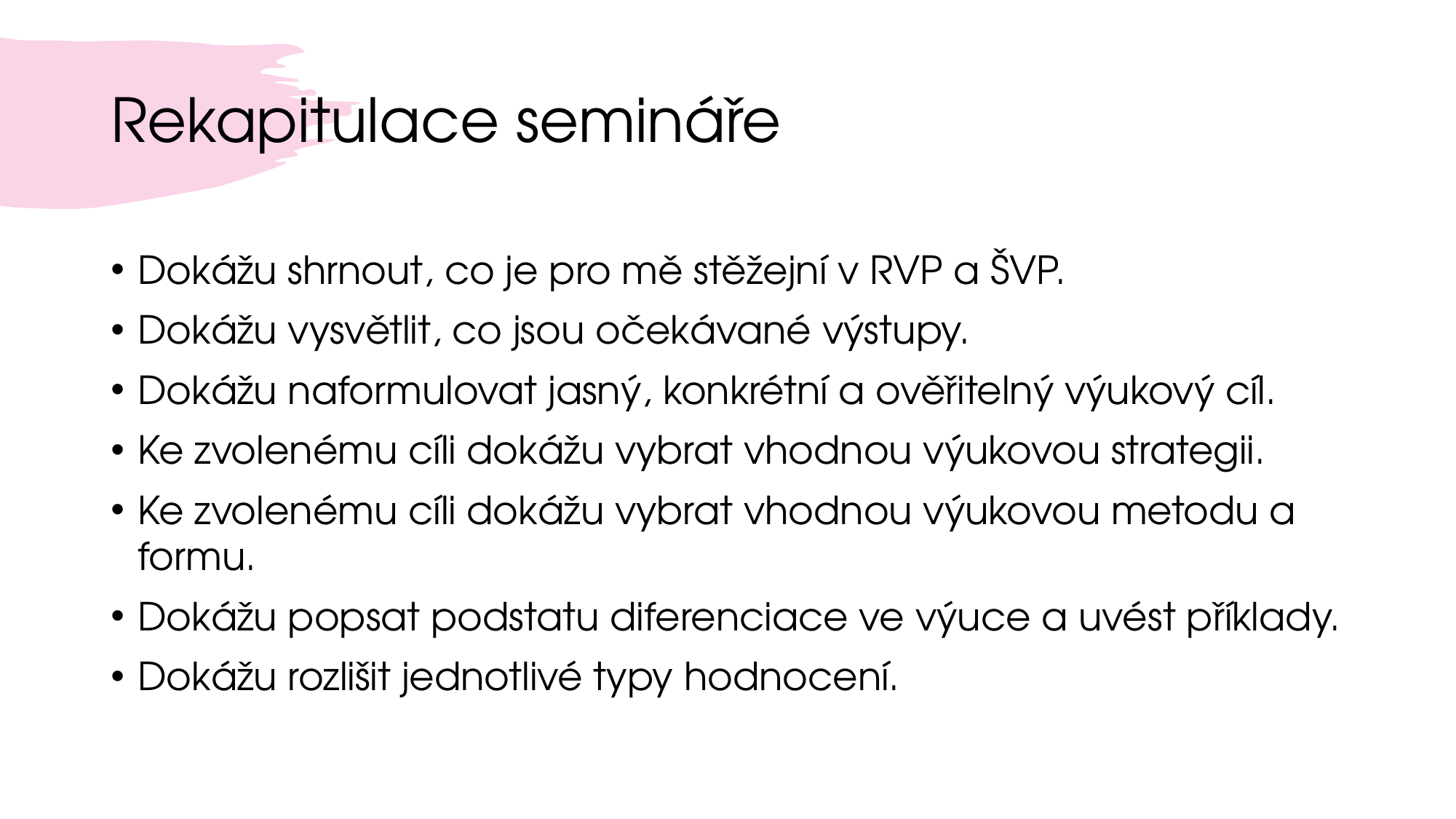

# Rekapitulace semináře
Dokážu shrnout, co je pro mě stěžejní v RVP a ŠVP.
Dokážu vysvětlit, co jsou očekávané výstupy.
Dokážu naformulovat jasný, konkrétní a ověřitelný výukový cíl.
Ke zvolenému cíli dokážu vybrat vhodnou výukovou strategii.
Ke zvolenému cíli dokážu vybrat vhodnou výukovou metodu a formu.
Dokážu popsat podstatu diferenciace ve výuce a uvést příklady.
Dokážu rozlišit jednotlivé typy hodnocení.